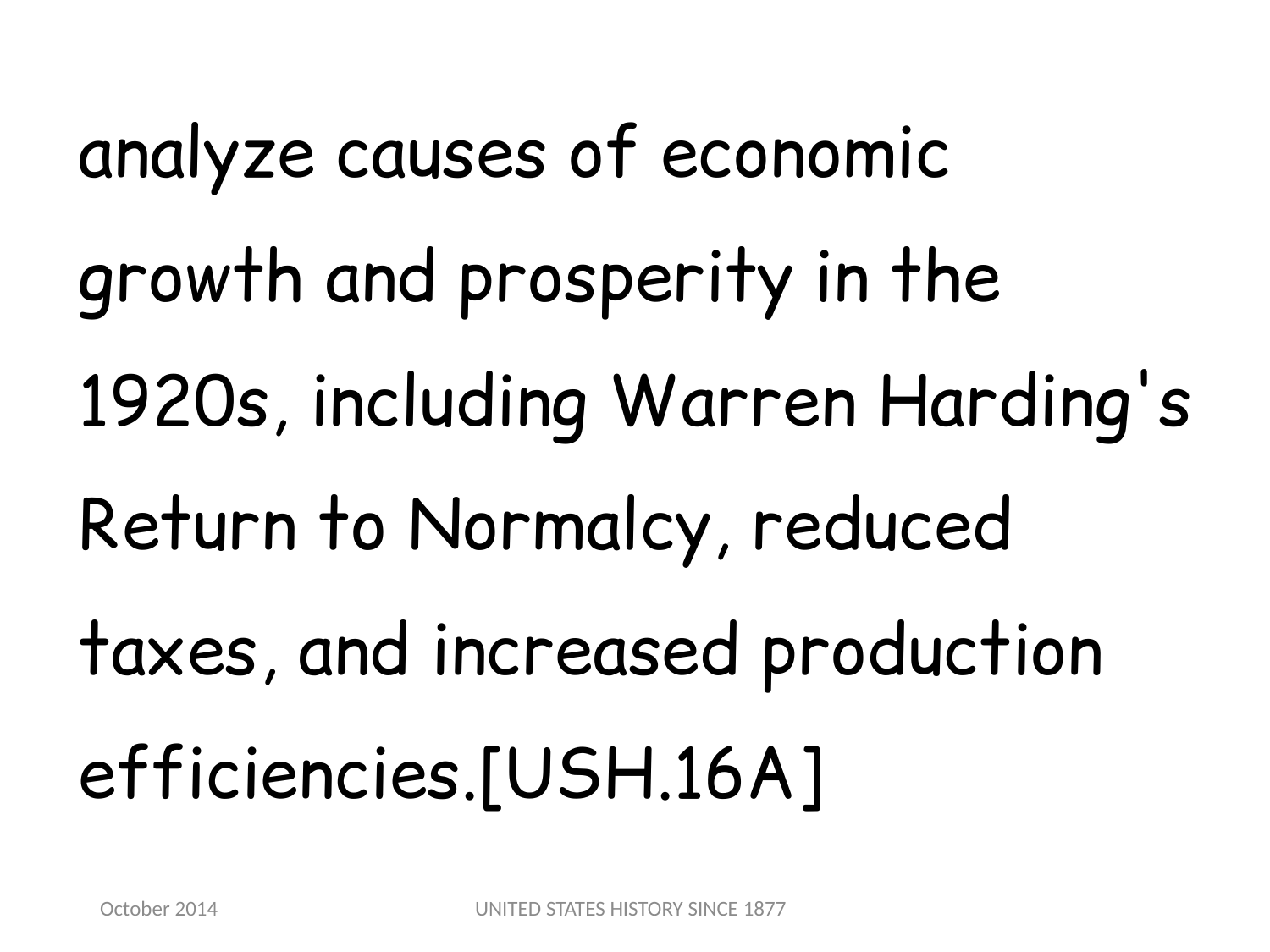

analyze causes of economic growth and prosperity in the 1920s, including Warren Harding's Return to Normalcy, reduced taxes, and increased production efficiencies.[USH.16A]
October 2014
UNITED STATES HISTORY SINCE 1877